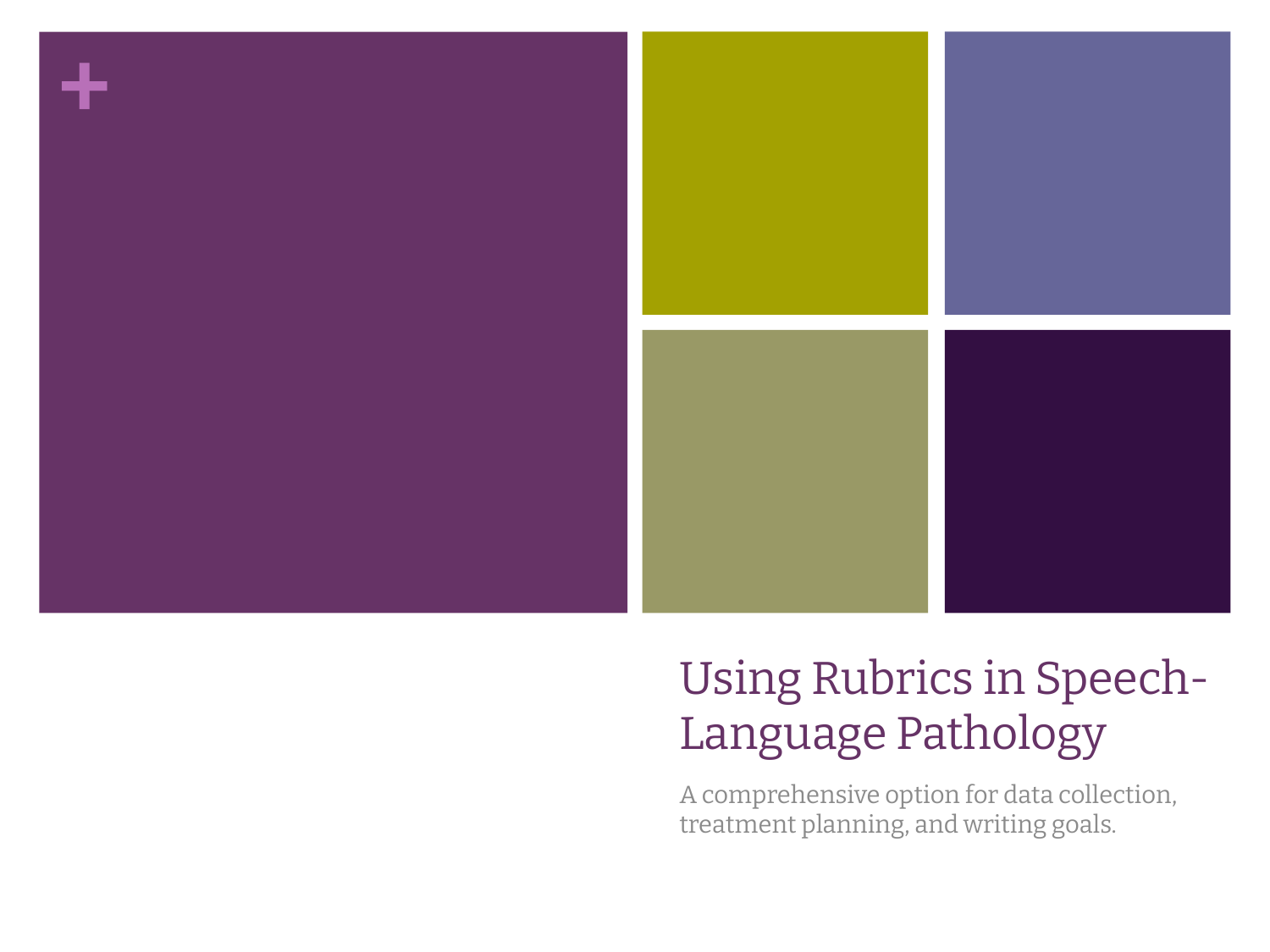

# Using Rubrics in Speech-Language Pathology
A comprehensive option for data collection, treatment planning, and writing goals.